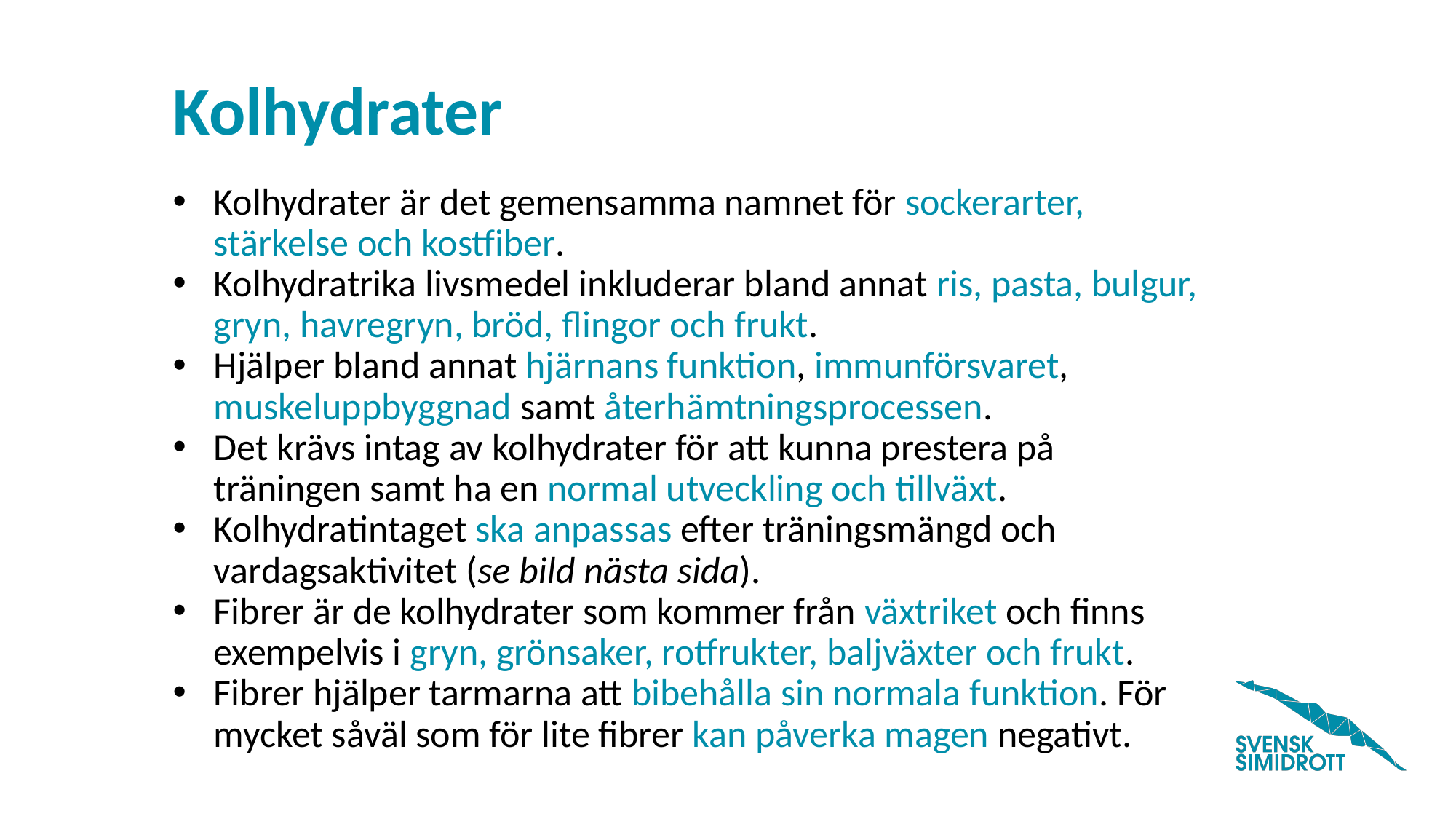

# Kolhydrater
Kolhydrater är det gemensamma namnet för sockerarter, stärkelse och kostfiber.
Kolhydratrika livsmedel inkluderar bland annat ris, pasta, bulgur, gryn, havregryn, bröd, flingor och frukt.
Hjälper bland annat hjärnans funktion, immunförsvaret, muskeluppbyggnad samt återhämtningsprocessen.
Det krävs intag av kolhydrater för att kunna prestera på träningen samt ha en normal utveckling och tillväxt.
Kolhydratintaget ska anpassas efter träningsmängd och vardagsaktivitet (se bild nästa sida).
Fibrer är de kolhydrater som kommer från växtriket och finns exempelvis i gryn, grönsaker, rotfrukter, baljväxter och frukt.
Fibrer hjälper tarmarna att bibehålla sin normala funktion. För mycket såväl som för lite fibrer kan påverka magen negativt.